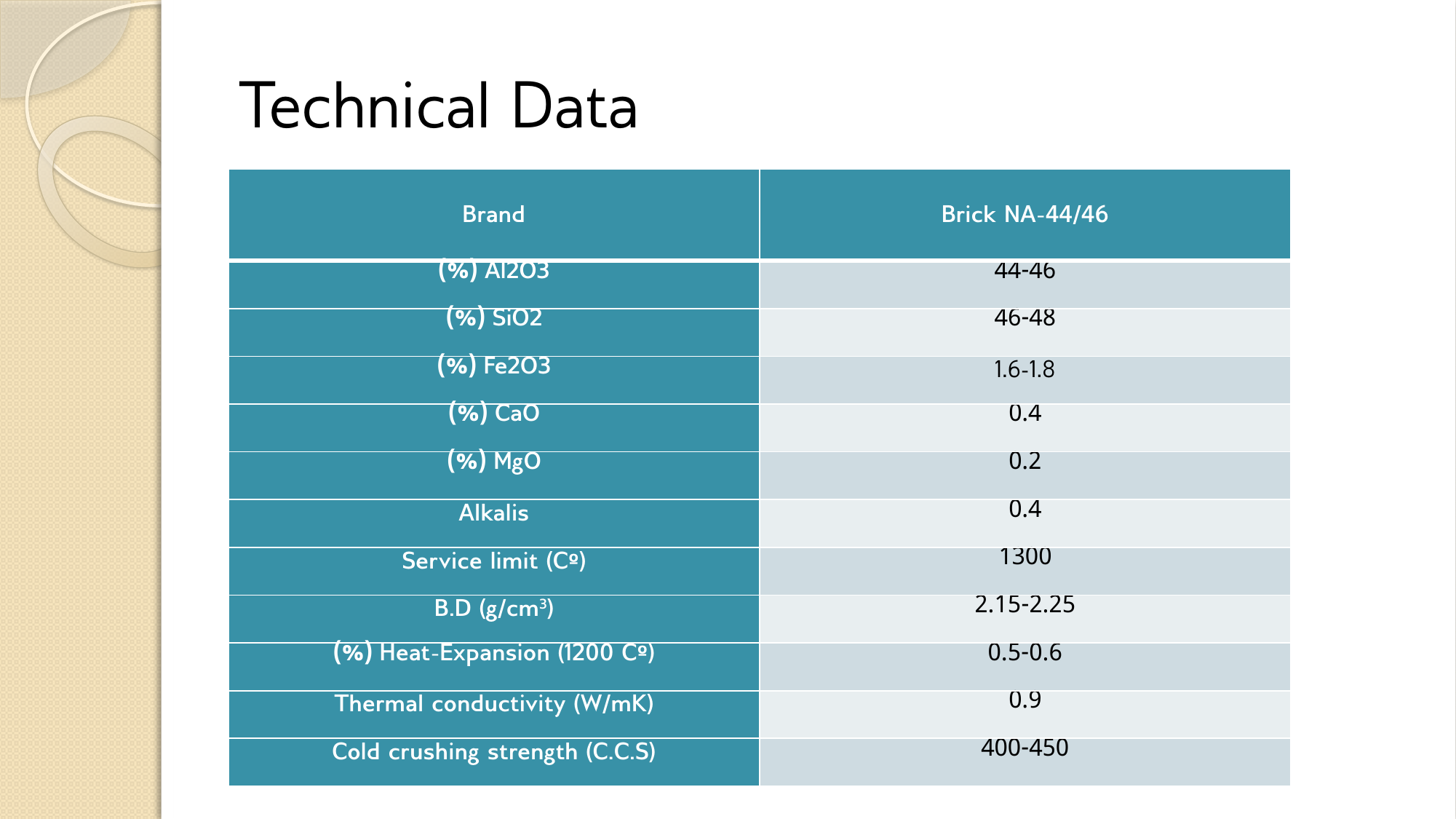

# Technical Data
| Brand | Brick NA-44/46 |
| --- | --- |
| Al2O3 (%) | 44-46 |
| SiO2 (%) | 46-48 |
| Fe2O3 (%) | 1.6-1.8 |
| CaO (%) | 0.4 |
| MgO (%) | 0.2 |
| Alkalis | 0.4 |
| Service limit (Cº) | 1300 |
| B.D (g/cm3) | 2.15-2.25 |
| Heat-Expansion (1200 Cº) (%) | 0.5-0.6 |
| Thermal conductivity (W/mK) | 0.9 |
| Cold crushing strength (C.C.S) | 400-450 |